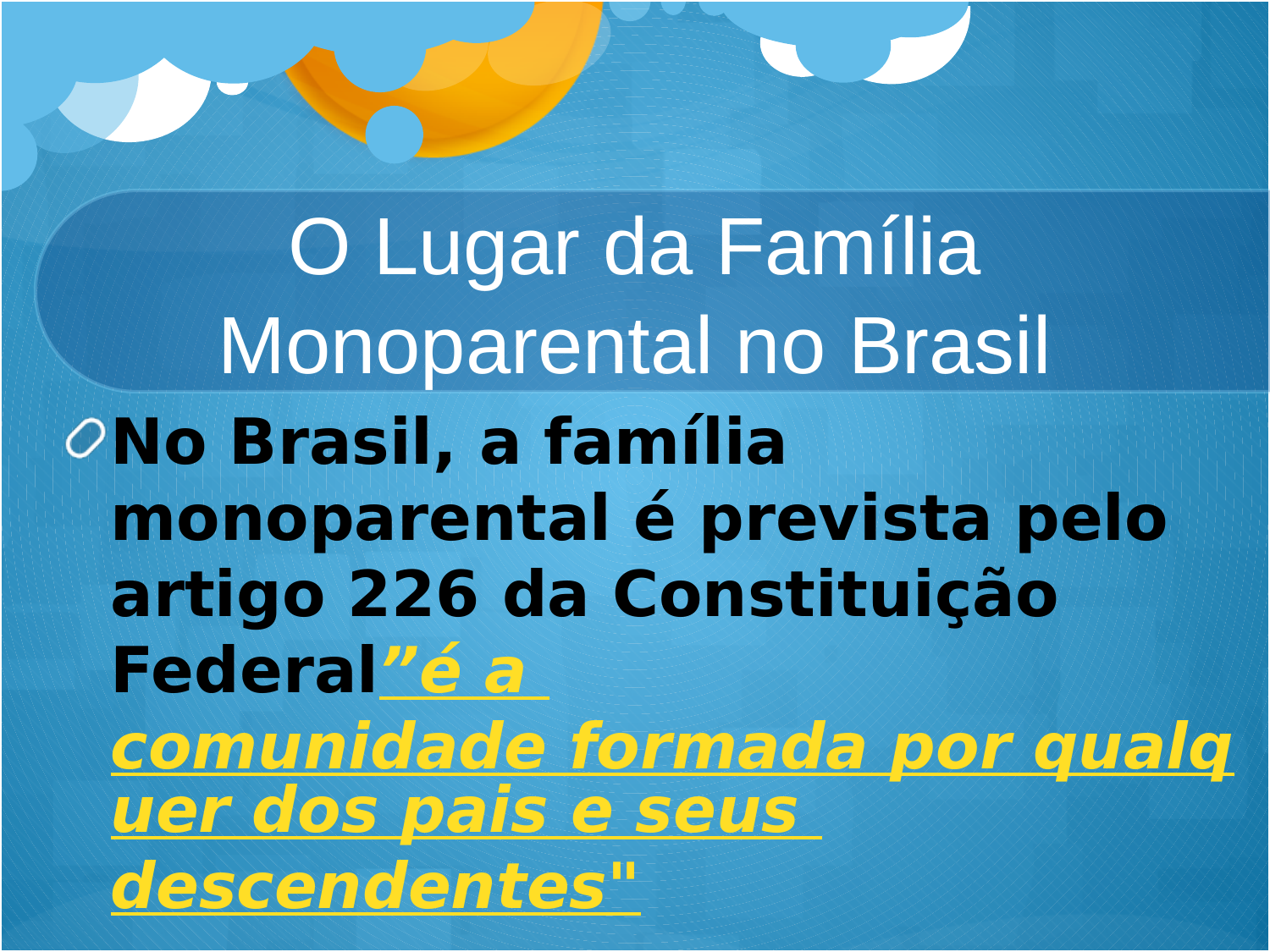

# O Lugar da Família Monoparental no Brasil
No Brasil, a família monoparental é prevista pelo artigo 226 da Constituição Federal”é a comunidade formada por qualquer dos pais e seus descendentes"